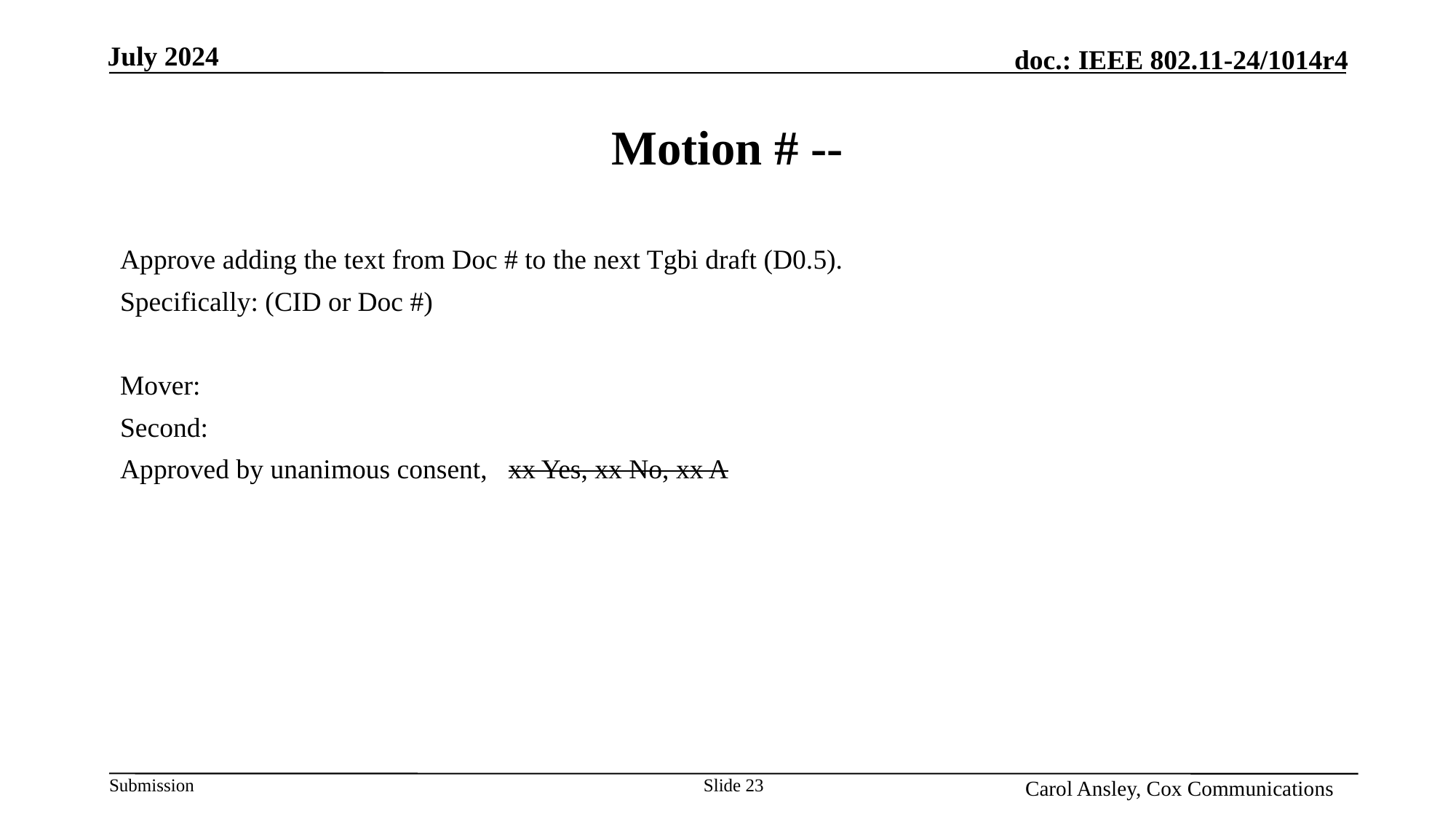

# Motion # --
Approve adding the text from Doc # to the next Tgbi draft (D0.5).
Specifically: (CID or Doc #)

Mover:
Second:
Approved by unanimous consent,   xx Yes, xx No, xx A
Slide 23